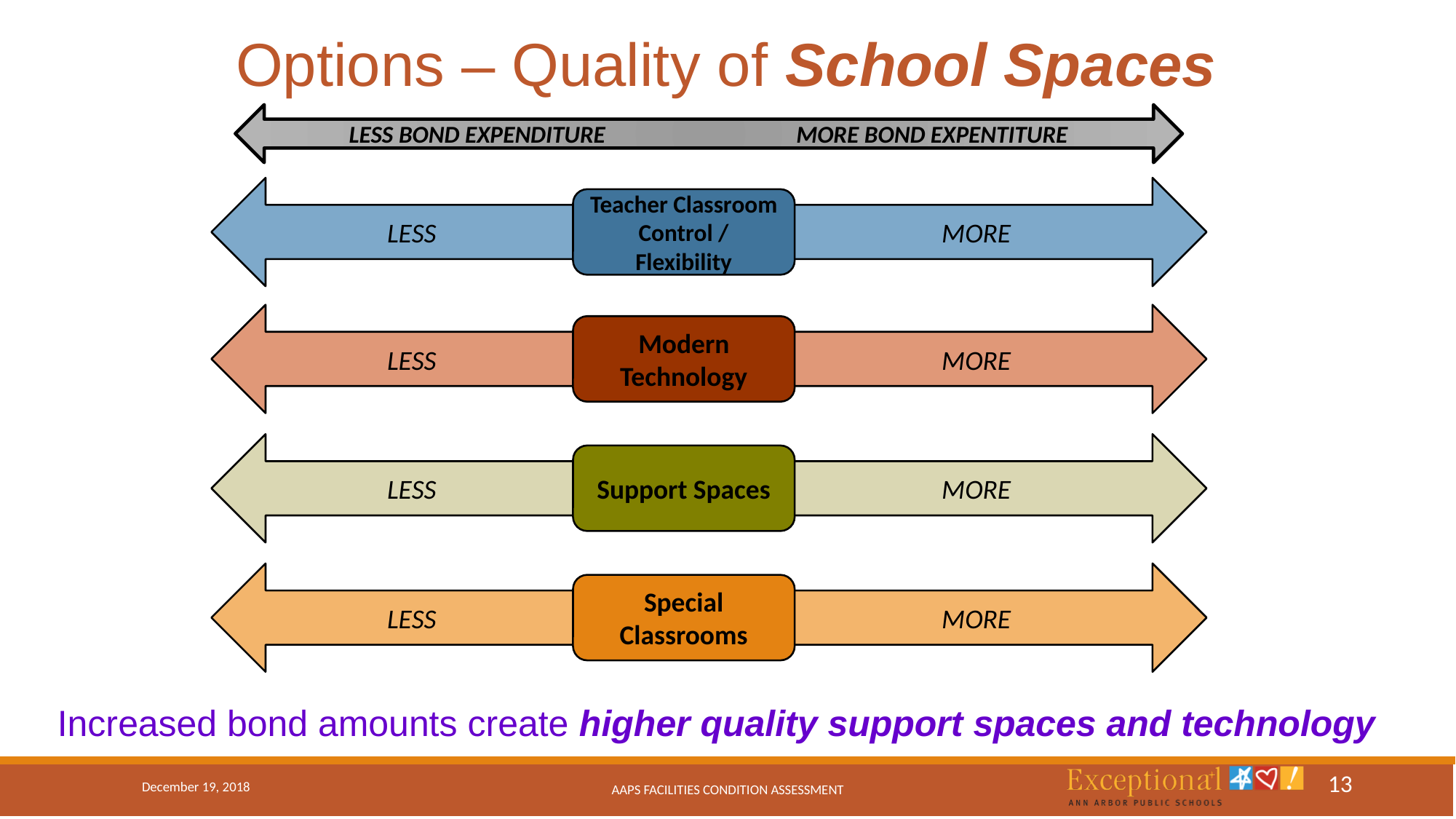

# Options – Quality of School Spaces
LESS BOND EXPENDITURE                                   MORE BOND EXPENTITURE
LESS
MORE
Teacher Classroom Control / Flexibility
LESS
MORE
Modern Technology
LESS
MORE
Support Spaces
LESS
MORE
Special Classrooms
Increased bond amounts create higher quality support spaces and technology
13
December 19, 2018
AAPS Facilities Condition Assessment